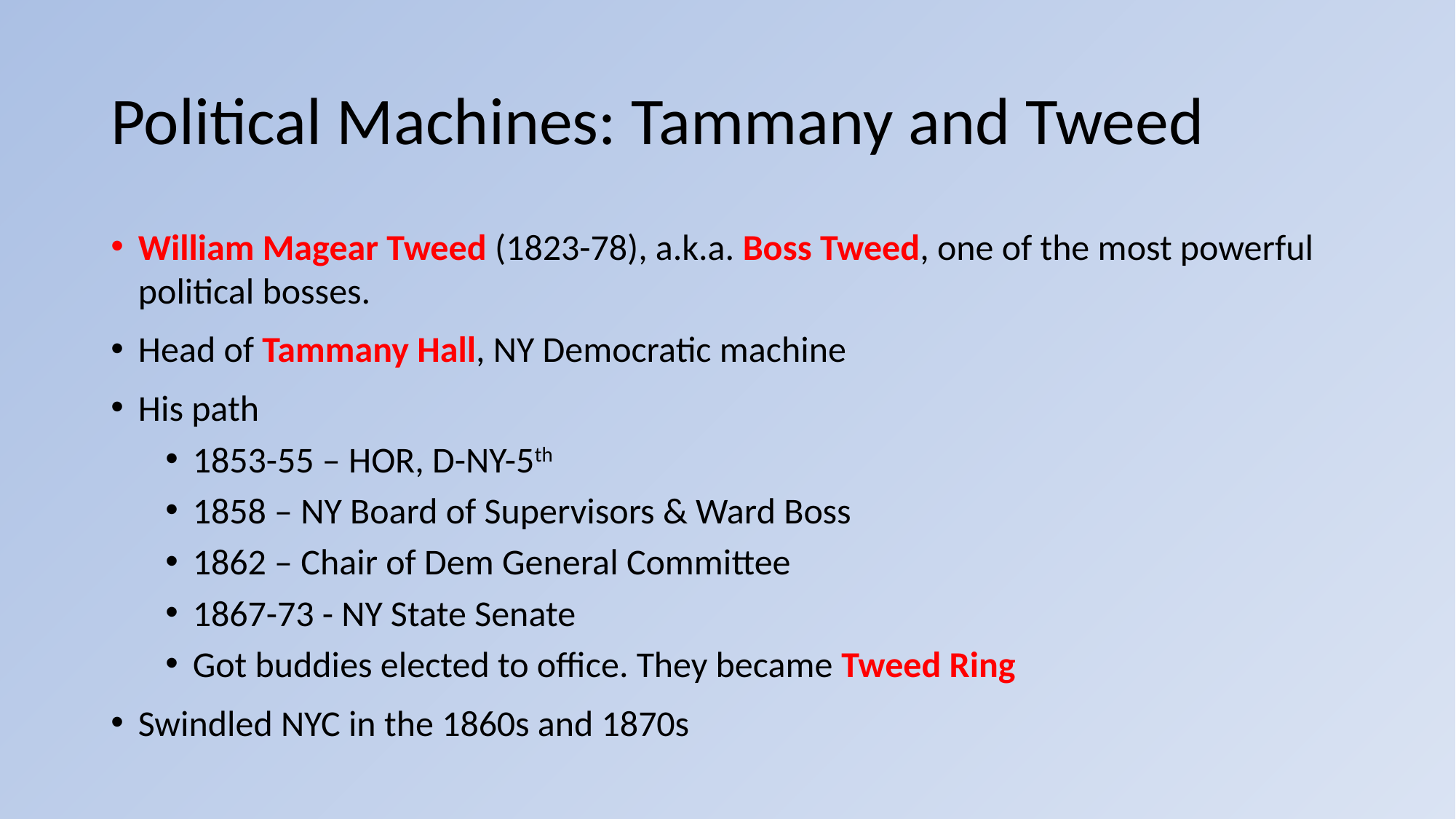

# Political Machines: Tammany and Tweed
William Magear Tweed (1823-78), a.k.a. Boss Tweed, one of the most powerful political bosses.
Head of Tammany Hall, NY Democratic machine
His path
1853-55 – HOR, D-NY-5th
1858 – NY Board of Supervisors & Ward Boss
1862 – Chair of Dem General Committee
1867-73 - NY State Senate
Got buddies elected to office. They became Tweed Ring
Swindled NYC in the 1860s and 1870s